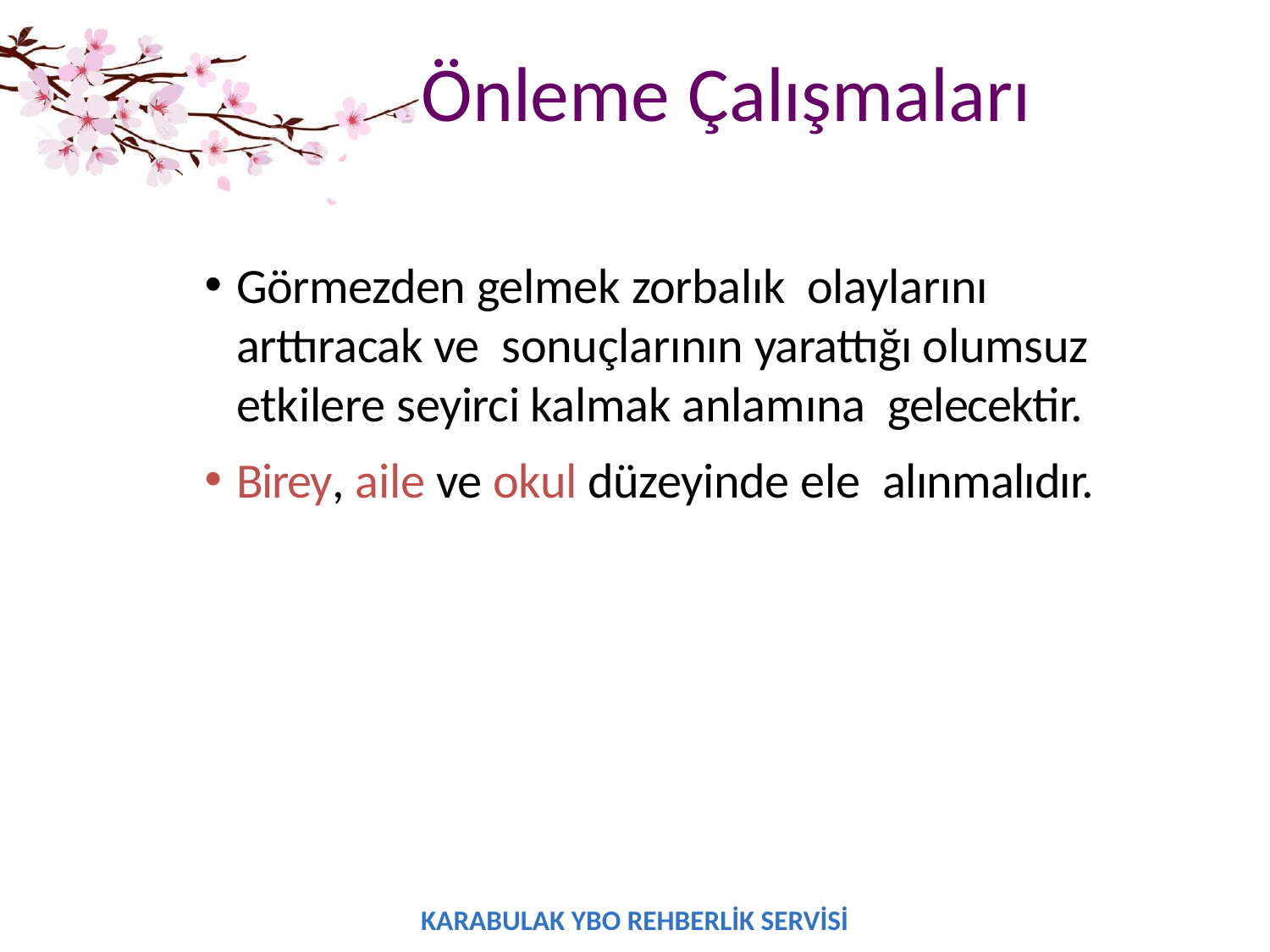

# Önleme Çalışmaları
Görmezden gelmek zorbalık  olaylarını arttıracak ve  sonuçlarının yarattığı olumsuz  etkilere seyirci kalmak anlamına  gelecektir.
Birey, aile ve okul düzeyinde ele  alınmalıdır.
KARABULAK YBO REHBERLİK SERVİSİ